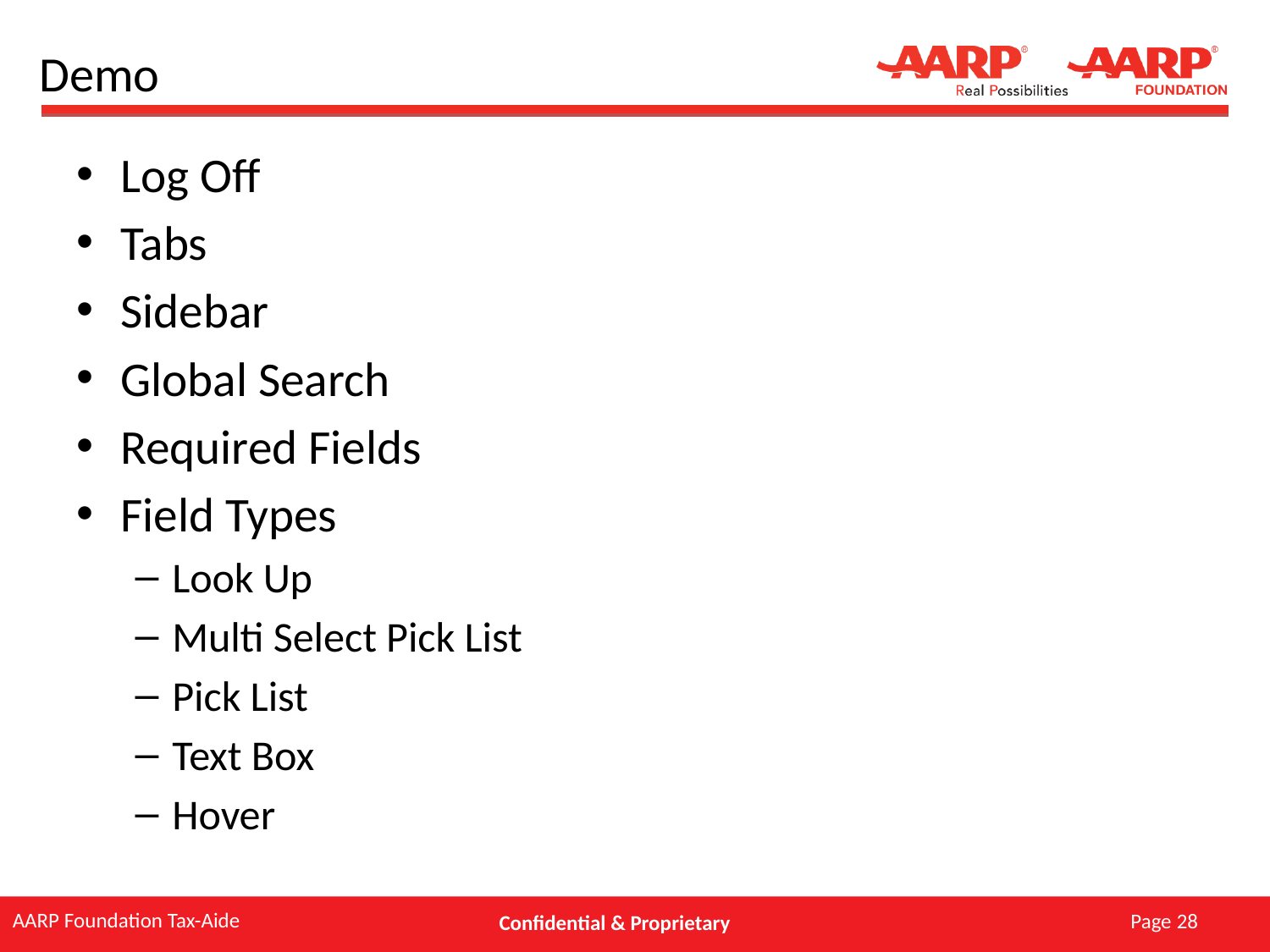

# Demo
Log Off
Tabs
Sidebar
Global Search
Required Fields
Field Types
Look Up
Multi Select Pick List
Pick List
Text Box
Hover

Page 28